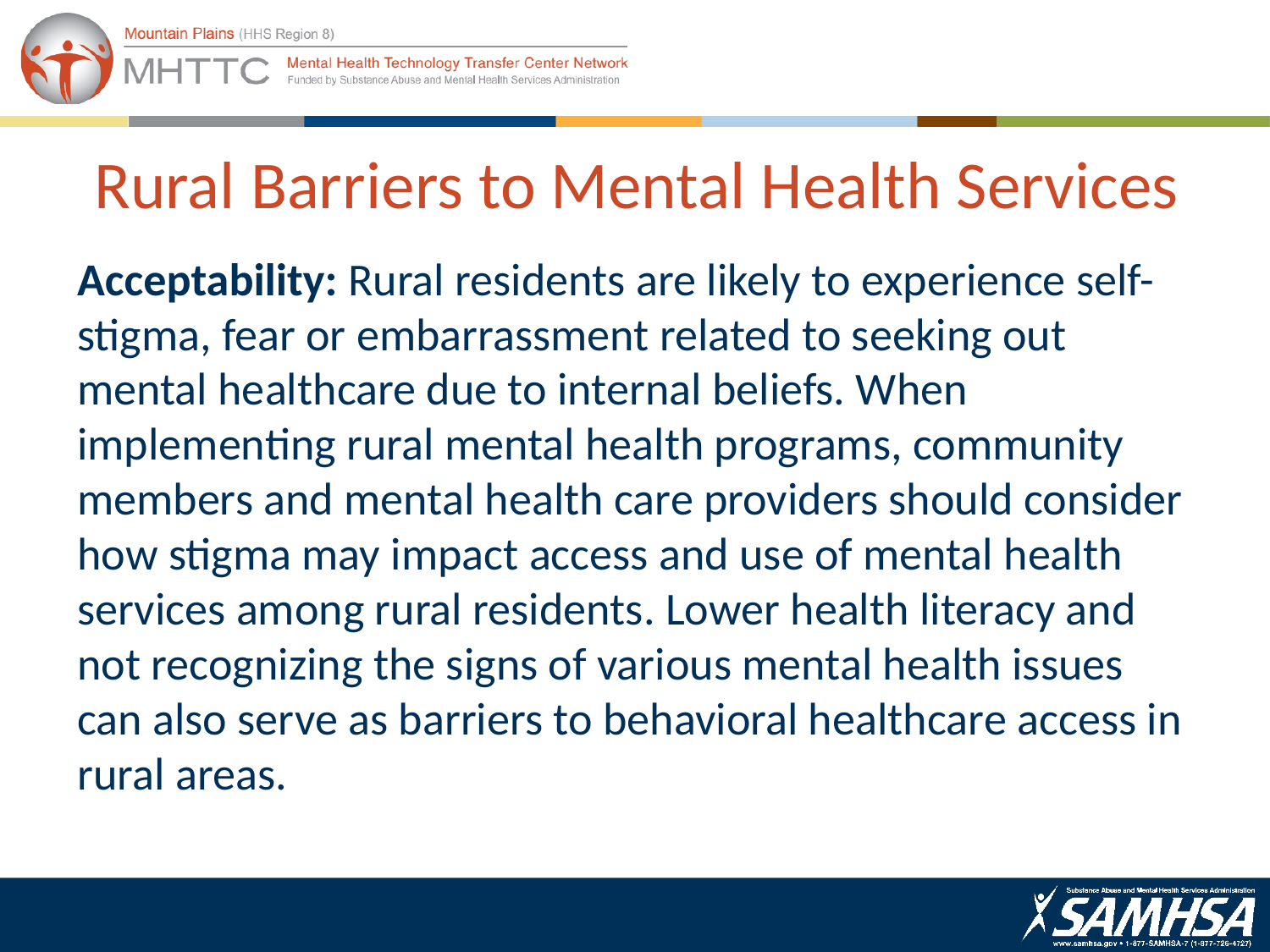

# Rural Barriers to Mental Health Services
Acceptability: Rural residents are likely to experience self-stigma, fear or embarrassment related to seeking out mental healthcare due to internal beliefs. When implementing rural mental health programs, community members and mental health care providers should consider how stigma may impact access and use of mental health services among rural residents. Lower health literacy and not recognizing the signs of various mental health issues can also serve as barriers to behavioral healthcare access in rural areas.